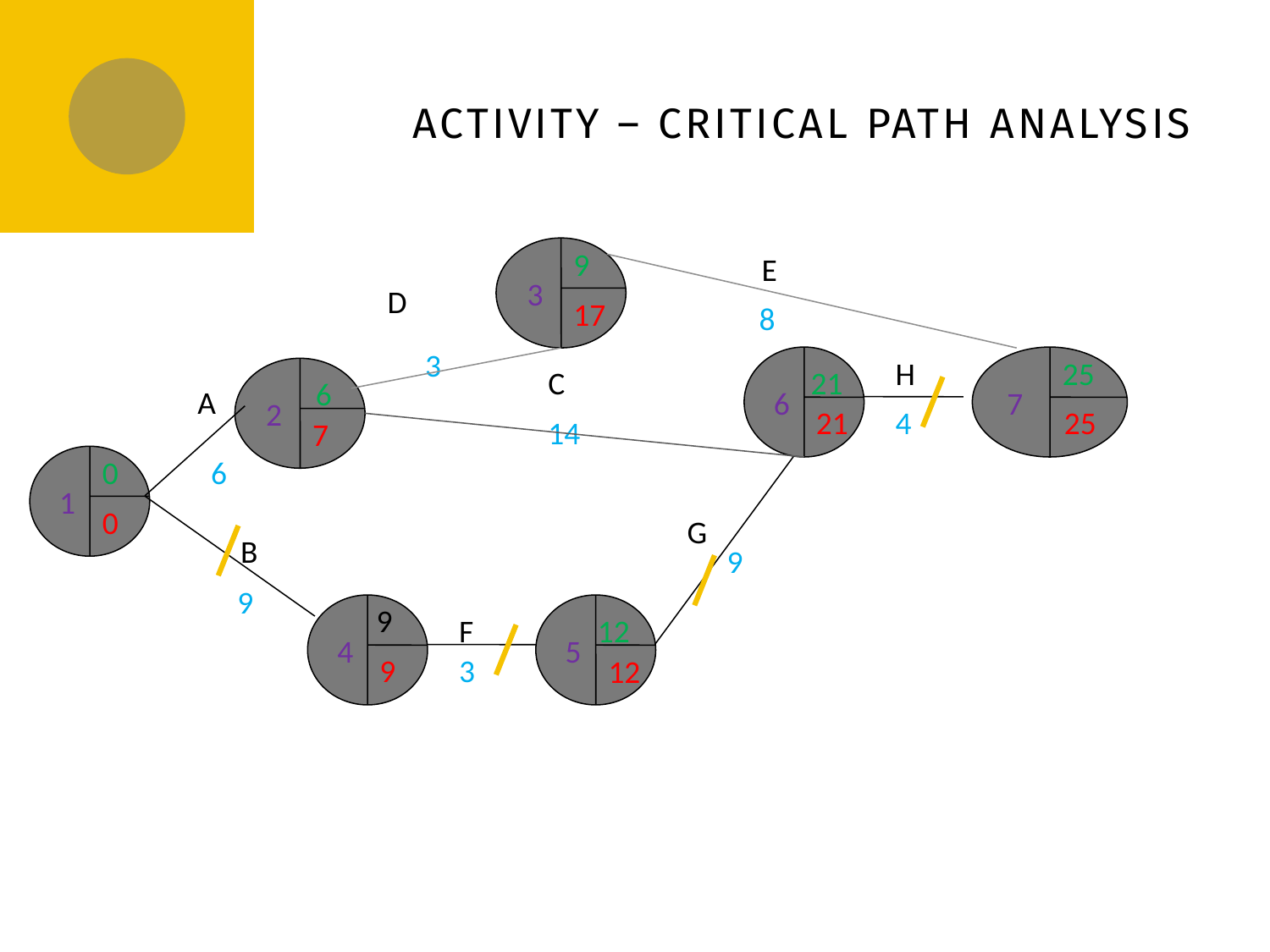

ACTIVITY – Critical path analysis

3

9
17
E
D
8
3

6

21

H

7

25

C

6
2

A

21

4
25

14
7

1

0
0
6

G

B
9

9

9

4

9

5

12
12
F

3